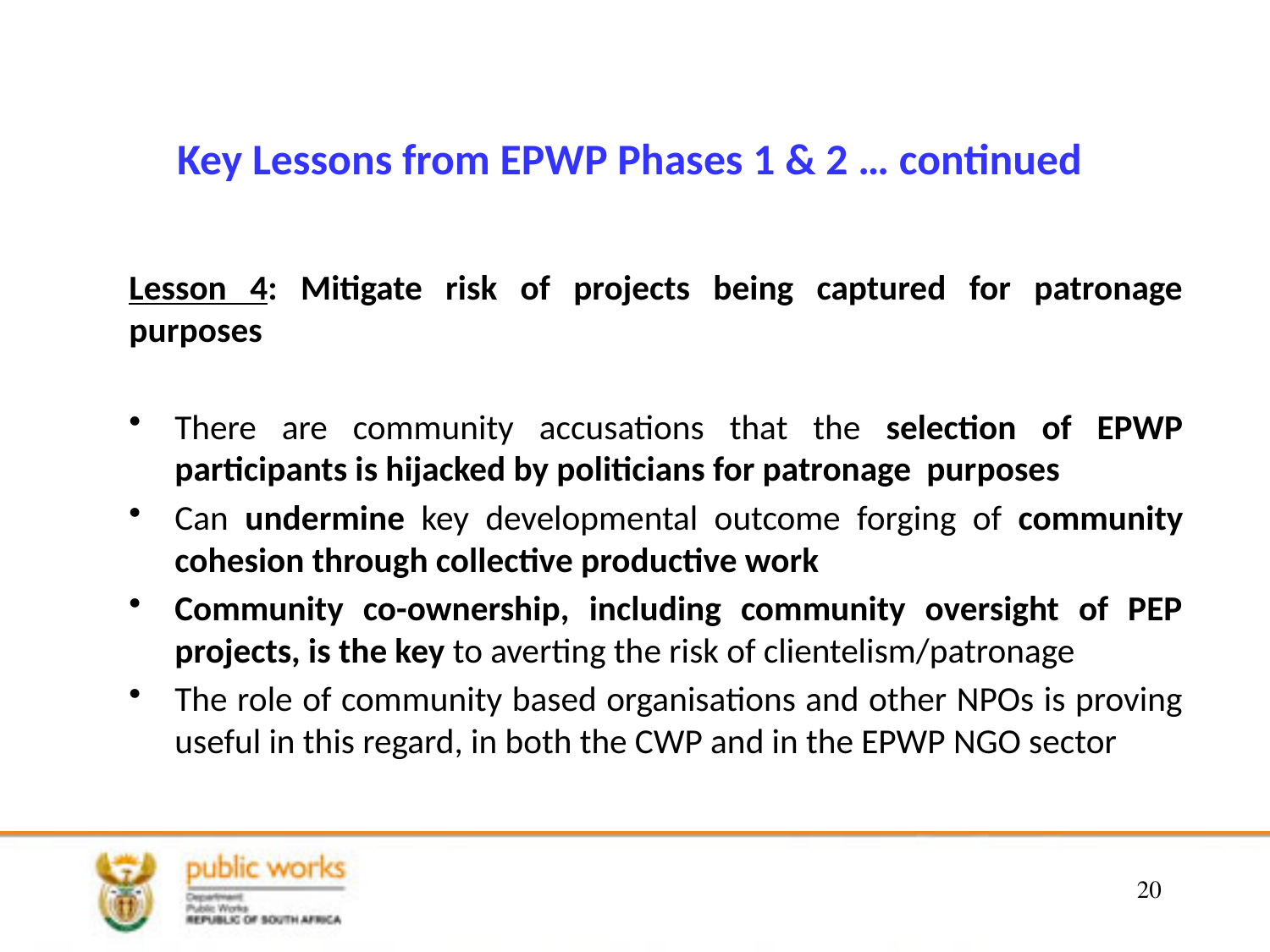

# Key Lessons from EPWP Phases 1 & 2 … continued

Lesson 4: Mitigate risk of projects being captured for patronage purposes

There are community accusations that the selection of EPWP participants is hijacked by politicians for patronage  purposes
Can undermine key developmental outcome forging of community cohesion through collective productive work
Community co-ownership, including community oversight of PEP projects, is the key to averting the risk of clientelism/patronage
The role of community based organisations and other NPOs is proving useful in this regard, in both the CWP and in the EPWP NGO sector
20